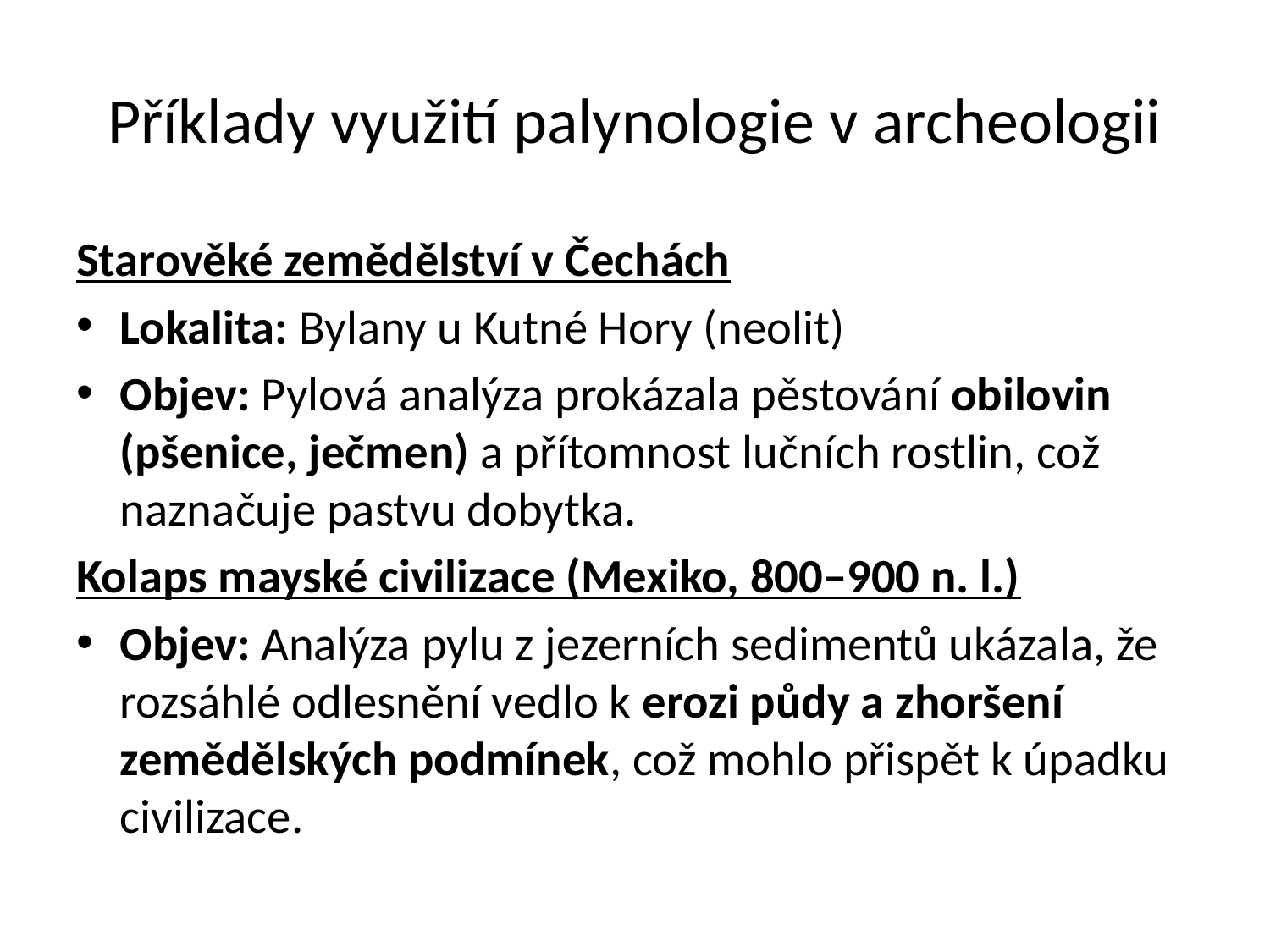

# Příklady využití palynologie v archeologii
Starověké zemědělství v Čechách
Lokalita: Bylany u Kutné Hory (neolit)
Objev: Pylová analýza prokázala pěstování obilovin (pšenice, ječmen) a přítomnost lučních rostlin, což naznačuje pastvu dobytka.
Kolaps mayské civilizace (Mexiko, 800–900 n. l.)
Objev: Analýza pylu z jezerních sedimentů ukázala, že rozsáhlé odlesnění vedlo k erozi půdy a zhoršení zemědělských podmínek, což mohlo přispět k úpadku civilizace.